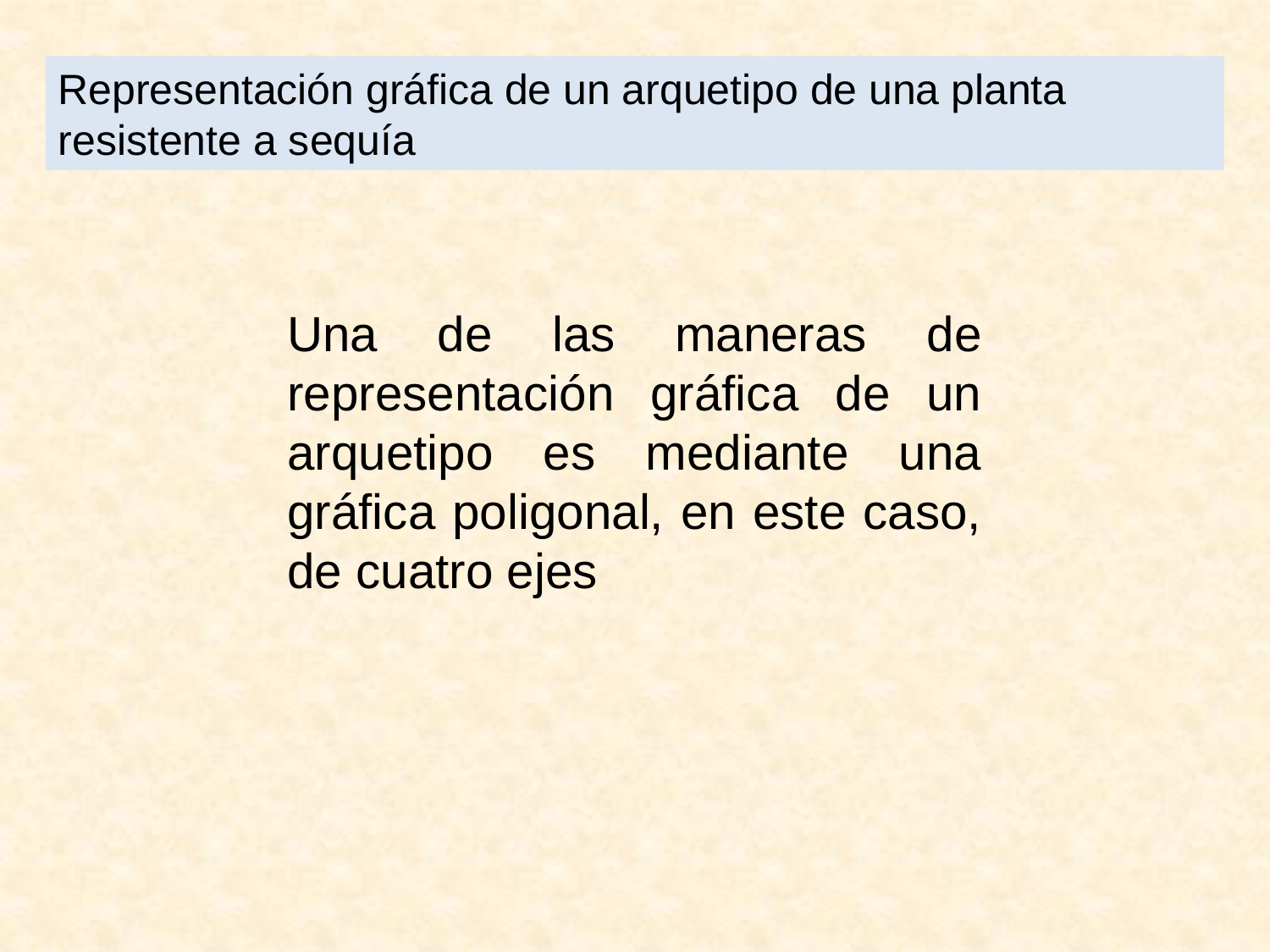

Representación gráfica de un arquetipo de una planta resistente a sequía
Una de las maneras de representación gráfica de un arquetipo es mediante una gráfica poligonal, en este caso, de cuatro ejes